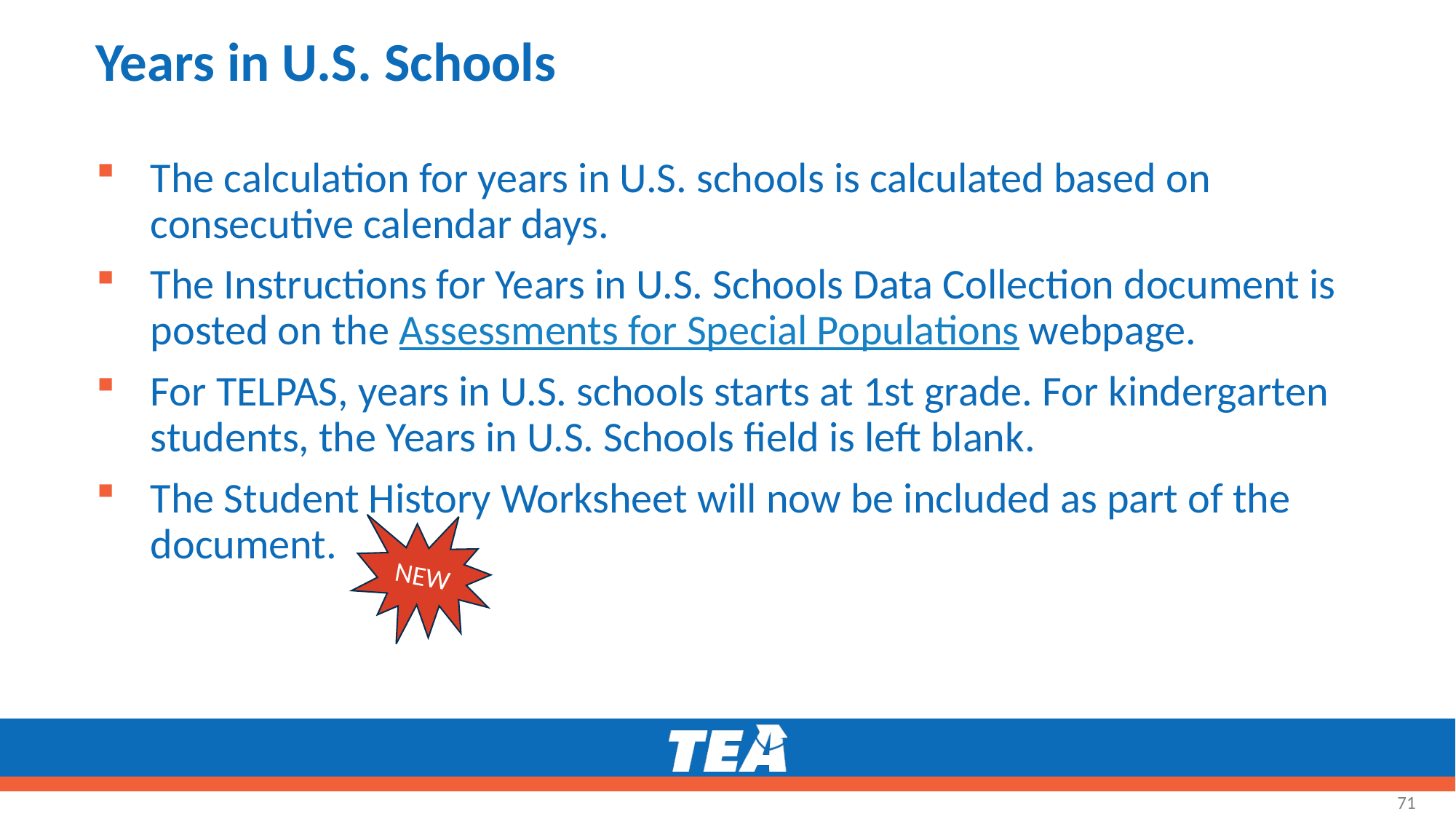

# Years in U.S. Schools
The calculation for years in U.S. schools is calculated based on consecutive calendar days.
The Instructions for Years in U.S. Schools Data Collection document is posted on the Assessments for Special Populations webpage.
For TELPAS, years in U.S. schools starts at 1st grade. For kindergarten students, the Years in U.S. Schools field is left blank.
The Student History Worksheet will now be included as part of the document.
NEW
71